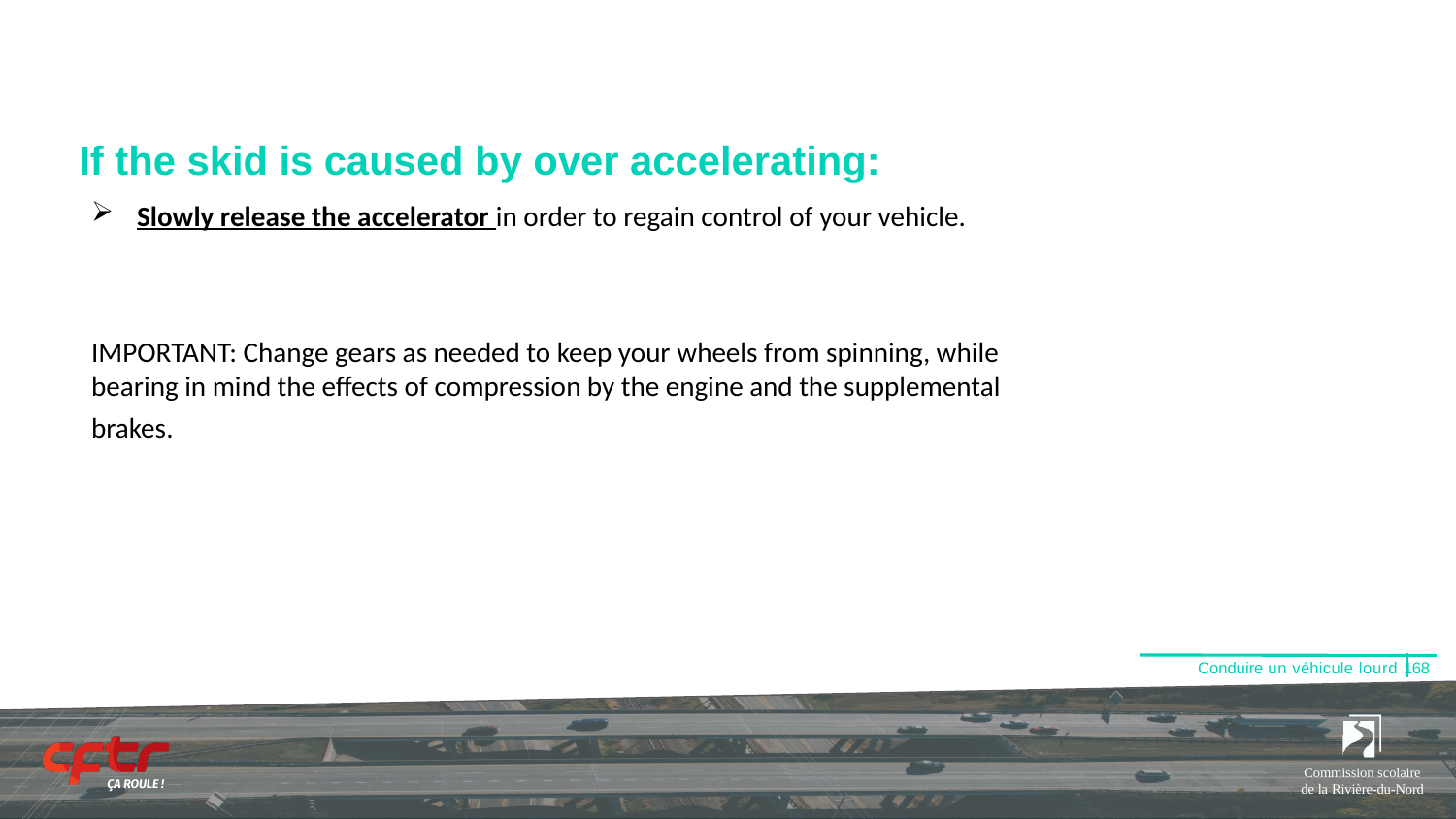

# If the skid is caused by over accelerating:​
Slowly release the accelerator in order to regain control of your vehicle.​

​

IMPORTANT: Change gears as needed to keep your wheels from spinning, while bearing in mind the effects of compression by the engine and the supplemental brakes.​

Conduire un véhicule lourd 168
Commission scolaire  de la Rivière-du-Nord
ÇA ROULE !